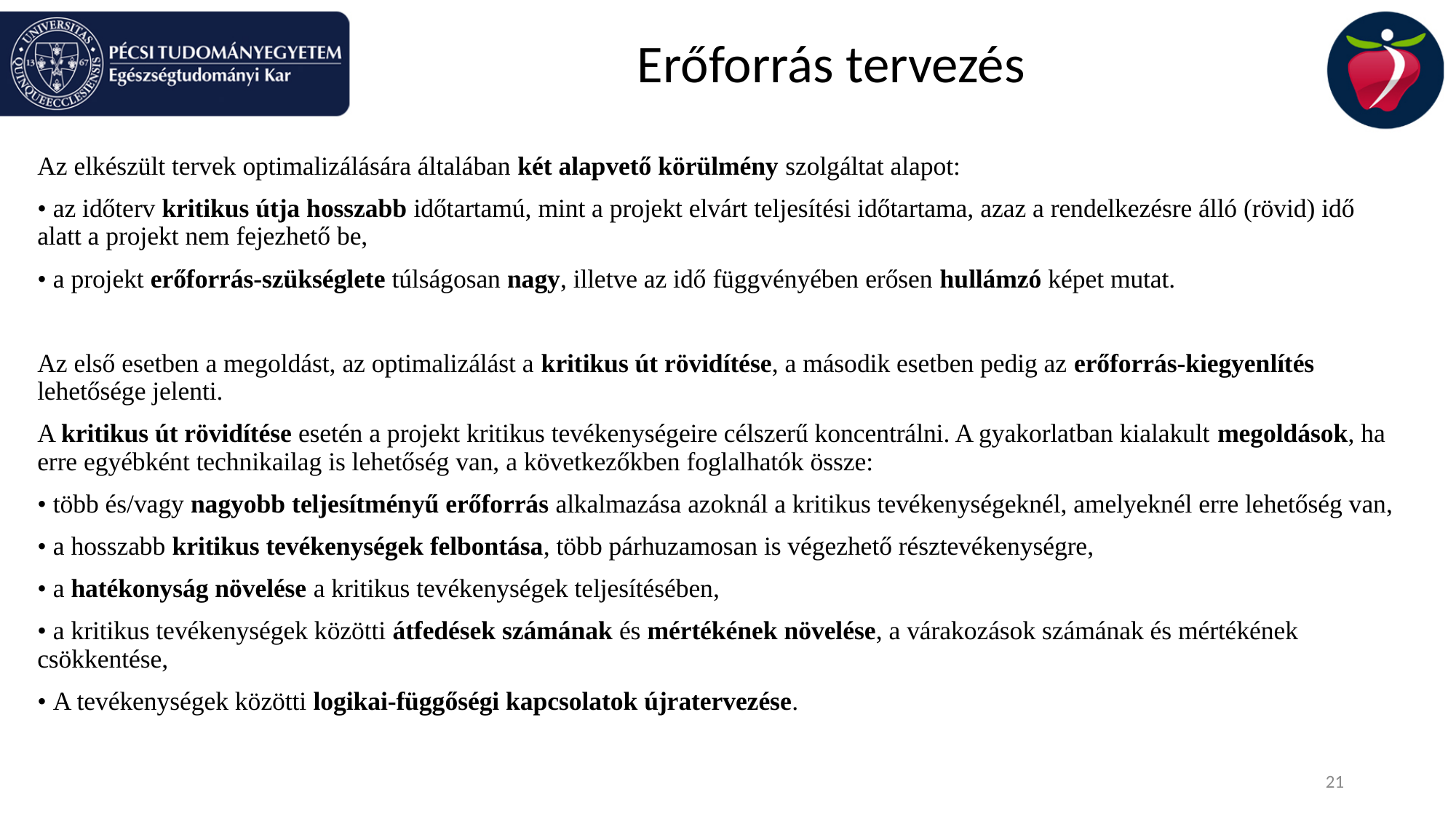

# Erőforrás tervezés
Az elkészült tervek optimalizálására általában két alapvető körülmény szolgáltat alapot:
• az időterv kritikus útja hosszabb időtartamú, mint a projekt elvárt teljesítési időtartama, azaz a rendelkezésre álló (rövid) idő alatt a projekt nem fejezhető be,
• a projekt erőforrás-szükséglete túlságosan nagy, illetve az idő függvényében erősen hullámzó képet mutat.

Az első esetben a megoldást, az optimalizálást a kritikus út rövidítése, a második esetben pedig az erőforrás-kiegyenlítés lehetősége jelenti.
A kritikus út rövidítése esetén a projekt kritikus tevékenységeire célszerű koncentrálni. A gyakorlatban kialakult megoldások, ha erre egyébként technikailag is lehetőség van, a következőkben foglalhatók össze:
• több és/vagy nagyobb teljesítményű erőforrás alkalmazása azoknál a kritikus tevékenységeknél, amelyeknél erre lehetőség van,
• a hosszabb kritikus tevékenységek felbontása, több párhuzamosan is végezhető résztevékenységre,
• a hatékonyság növelése a kritikus tevékenységek teljesítésében,
• a kritikus tevékenységek közötti átfedések számának és mértékének növelése, a várakozások számának és mértékének csökkentése,
• A tevékenységek közötti logikai-függőségi kapcsolatok újratervezése.

21